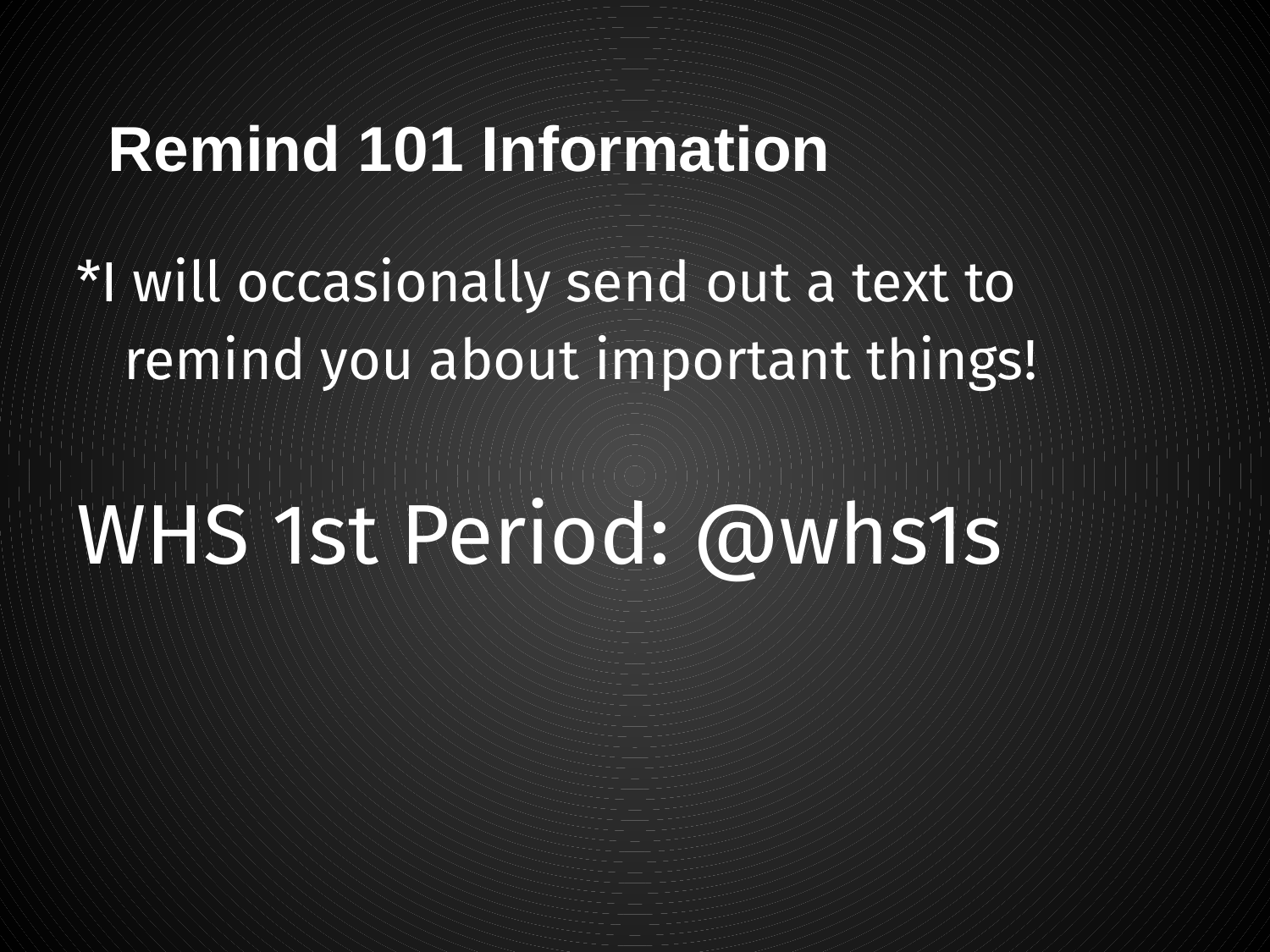

# Remind 101 Information
*I will occasionally send out a text to remind you about important things!

WHS 1st Period: @whs1s